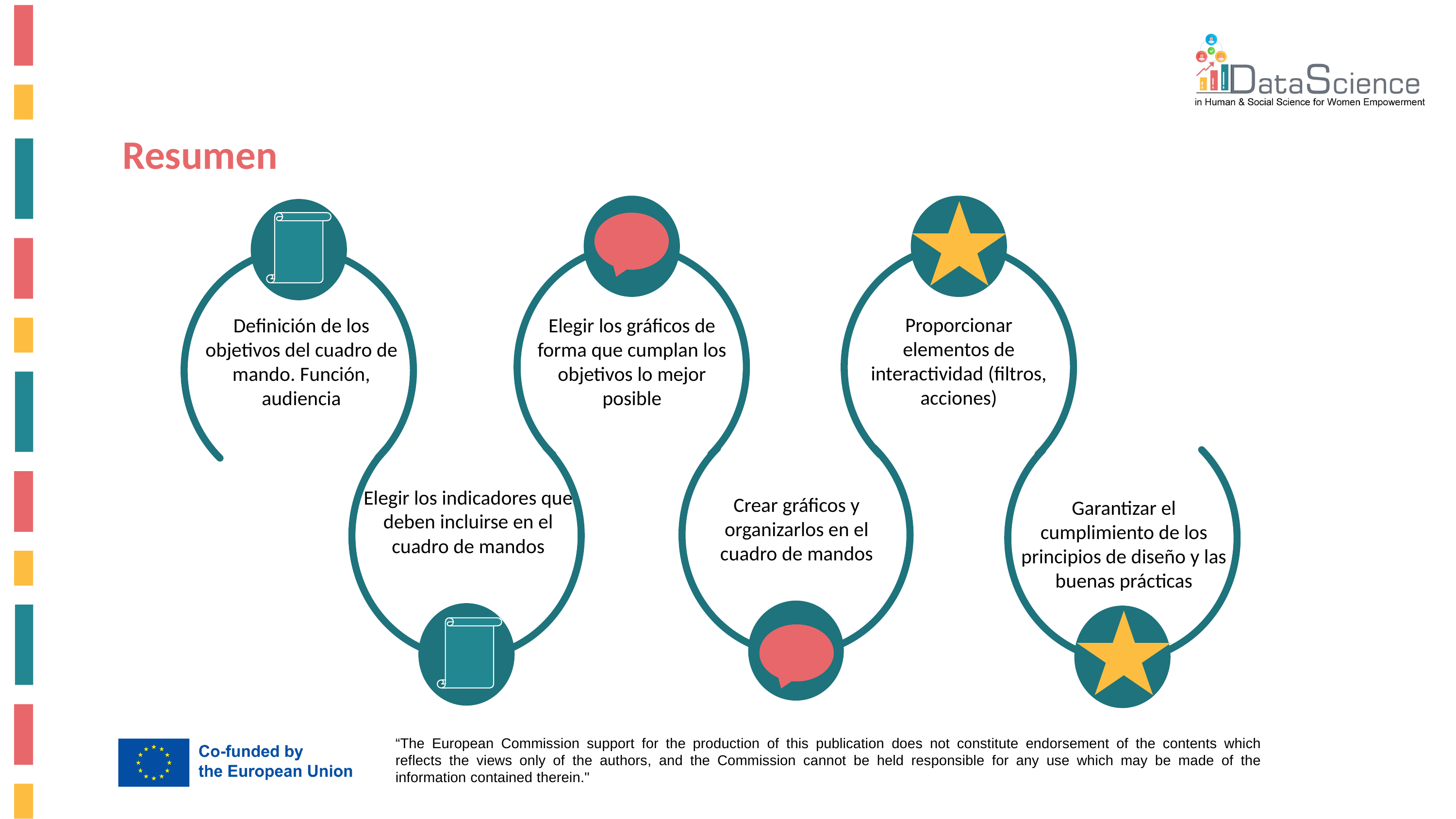

Resumen

Proporcionar elementos de interactividad (filtros, acciones)
Definición de los objetivos del cuadro de mando. Función, audiencia
Elegir los gráficos de forma que cumplan los objetivos lo mejor posible

Elegir los indicadores que deben incluirse en el cuadro de mandos
Crear gráficos y organizarlos en el cuadro de mandos
Garantizar el cumplimiento de los principios de diseño y las buenas prácticas